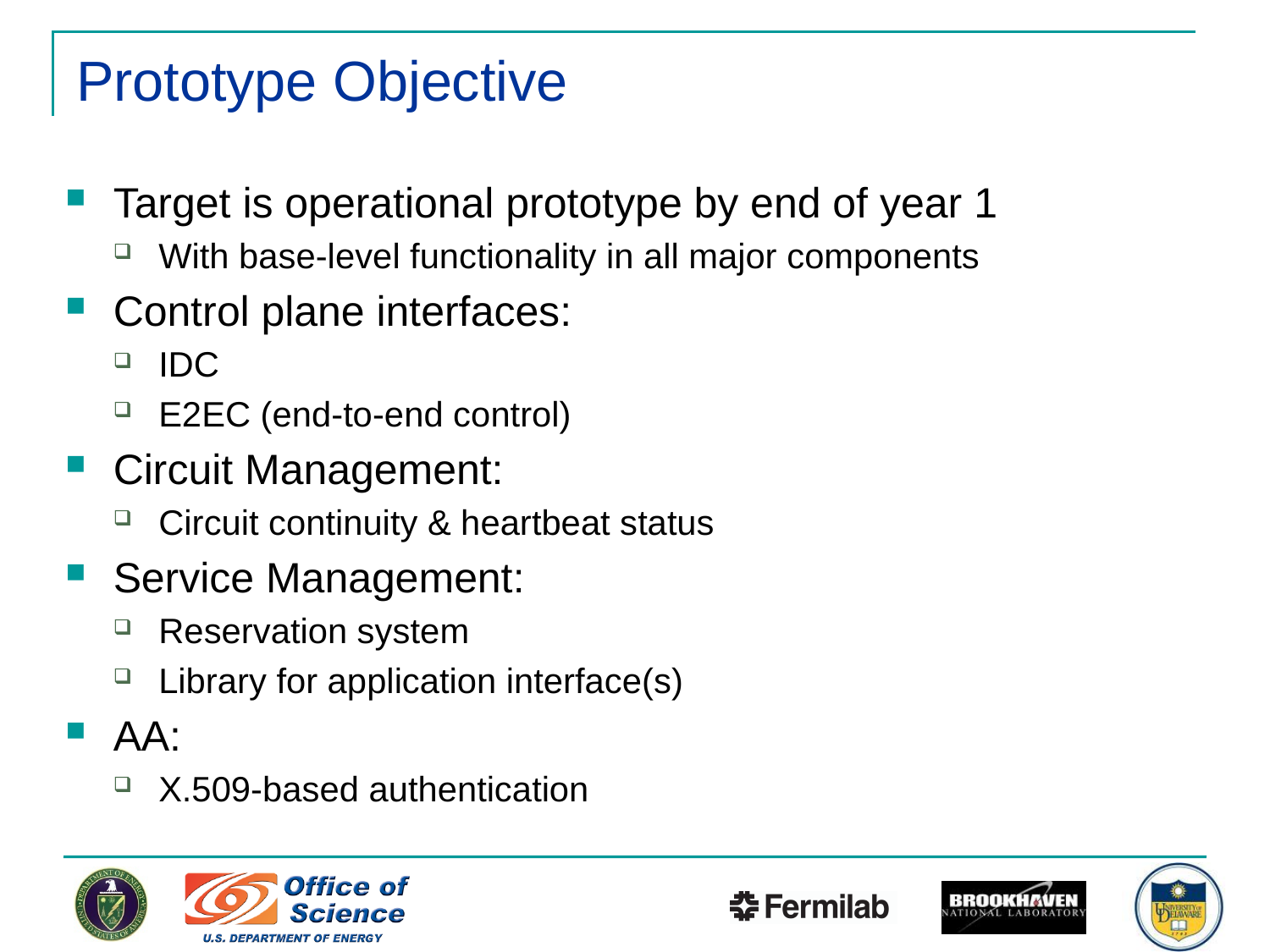

# Prototype Objective
Target is operational prototype by end of year 1
With base-level functionality in all major components
Control plane interfaces:
IDC
E2EC (end-to-end control)
Circuit Management:
Circuit continuity & heartbeat status
Service Management:
Reservation system
Library for application interface(s)
AA:
X.509-based authentication